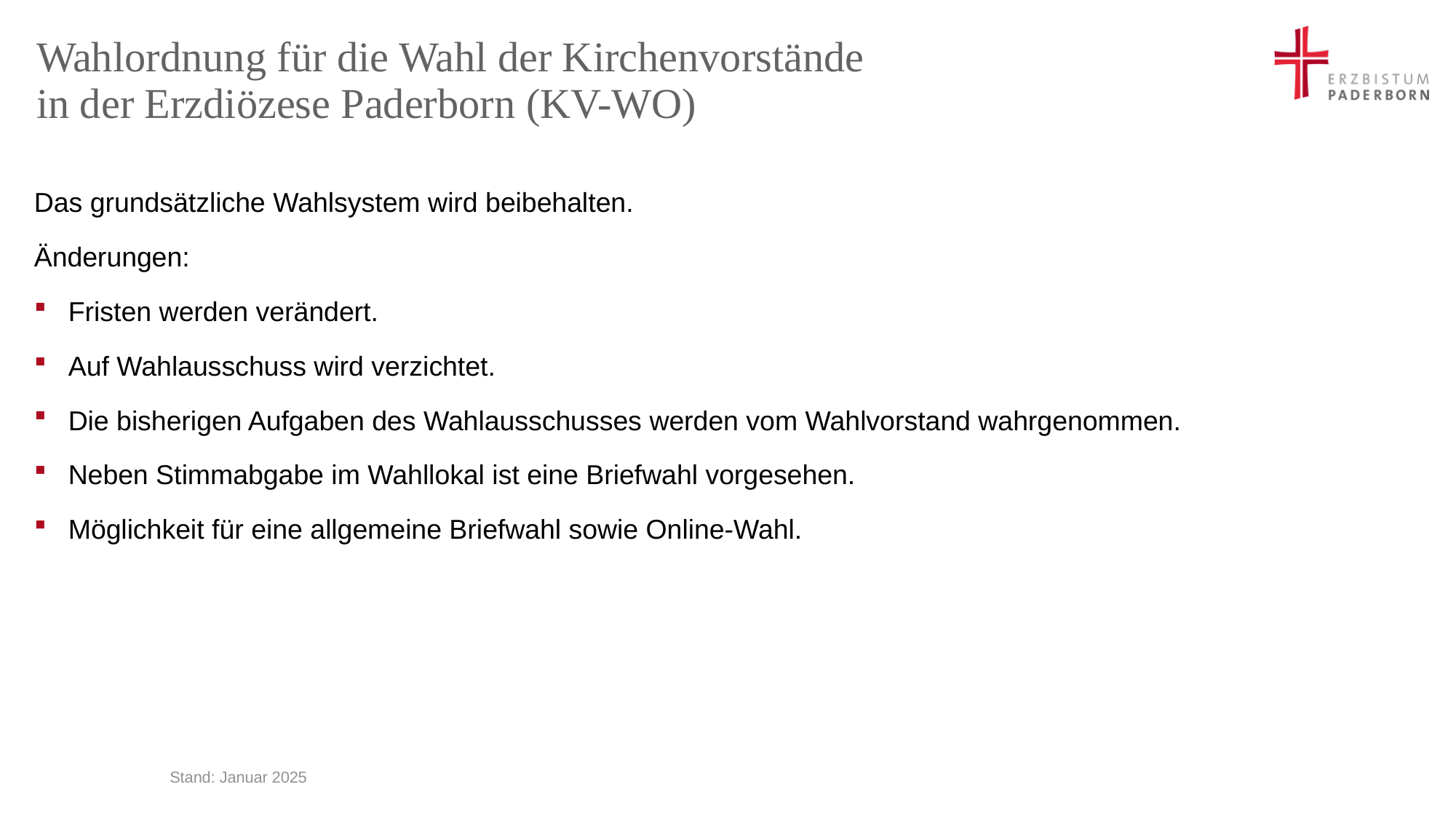

# Wahlordnung für die Wahl der Kirchenvorstände in der Erzdiözese Paderborn (KV-WO)
Das grundsätzliche Wahlsystem wird beibehalten.
Änderungen:
Fristen werden verändert.
Auf Wahlausschuss wird verzichtet.
Die bisherigen Aufgaben des Wahlausschusses werden vom Wahlvorstand wahrgenommen.
Neben Stimmabgabe im Wahllokal ist eine Briefwahl vorgesehen.
Möglichkeit für eine allgemeine Briefwahl sowie Online-Wahl.

Stand: Januar 2025